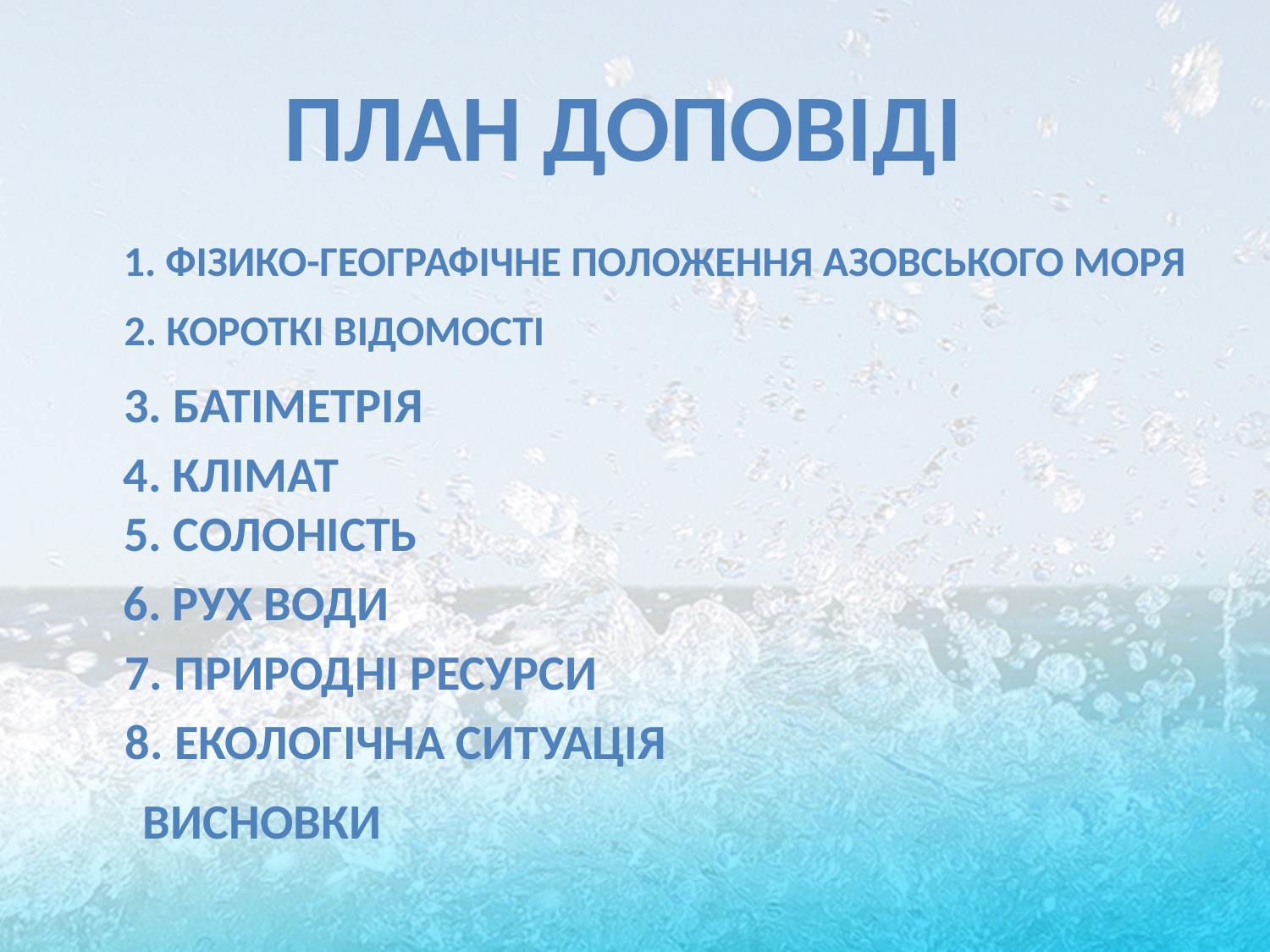

План доповіді
1. Фізико-географічне положення Азовського моря
2. Короткі відомості
3. батіметрія
4. клімат
5. солоність
6. Рух води
7. Природні ресурси
8. Екологічна ситуація
Висновки